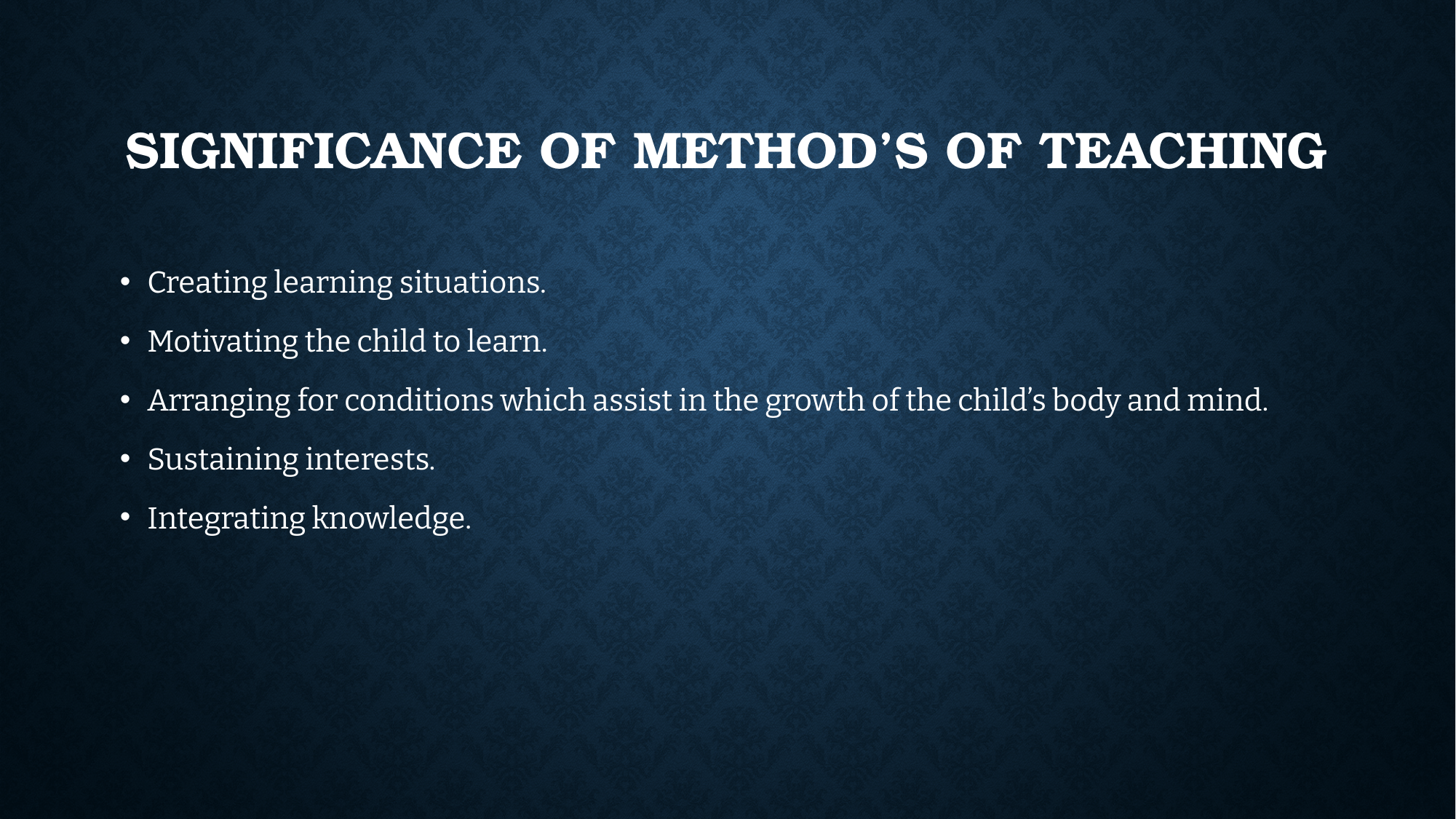

# SIGNIFICANCE OF method’s of TEACHING
Creating learning situations.
Motivating the child to learn.
Arranging for conditions which assist in the growth of the child’s body and mind.
Sustaining interests.
Integrating knowledge.